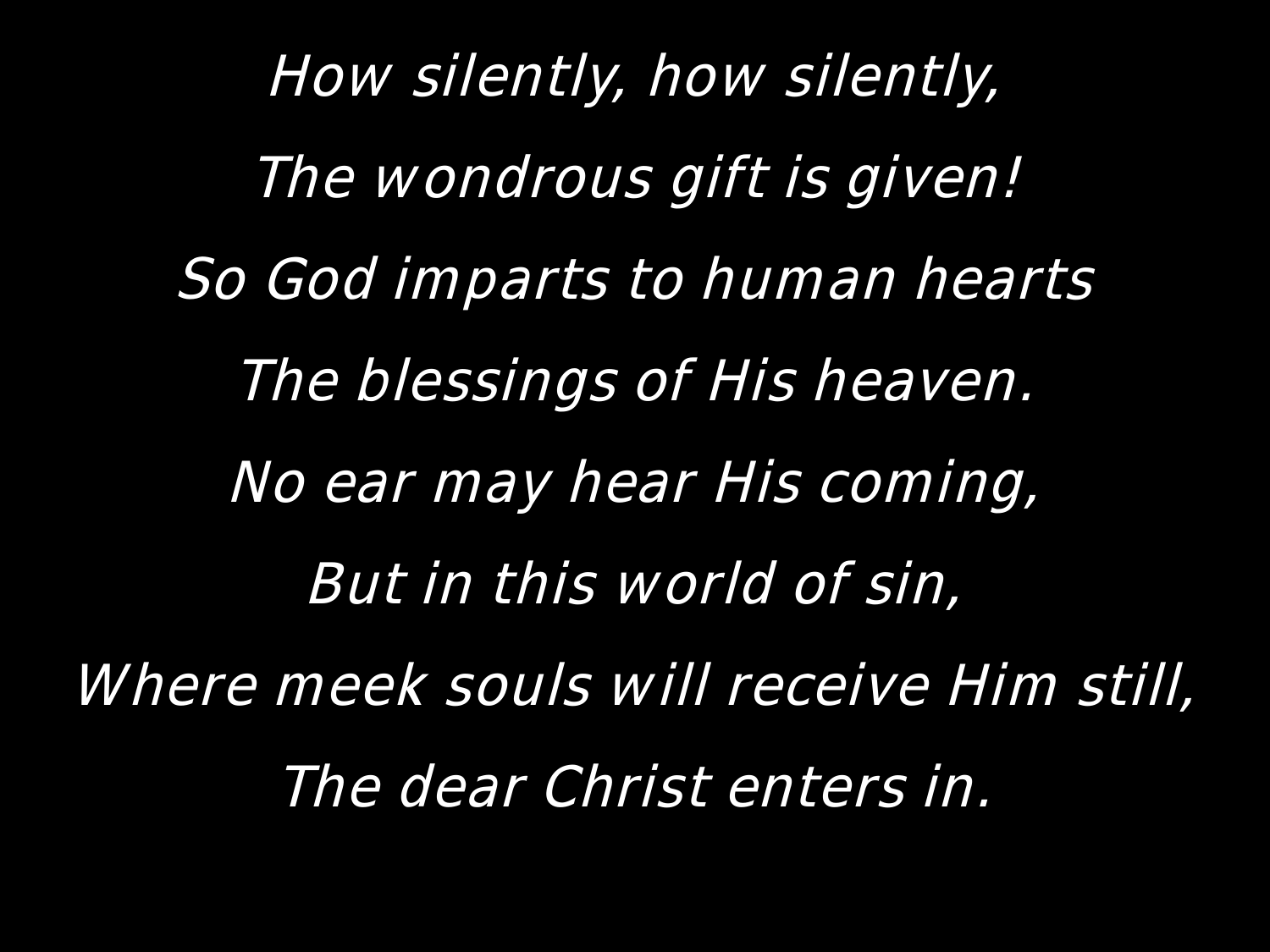

How silently, how silently,
The wondrous gift is given!
So God imparts to human hearts
The blessings of His heaven.
No ear may hear His coming,
But in this world of sin,
Where meek souls will receive Him still,
The dear Christ enters in.

4 O holy Child of Bethlehem,
Descend to us, we pray;
Cast out our sin, and enter in,
Be born in us today.
We hear the Christmas angels
The great glad tidings tell;
O come to us, abide with us,
Our Lord Emmanuel!
. . .